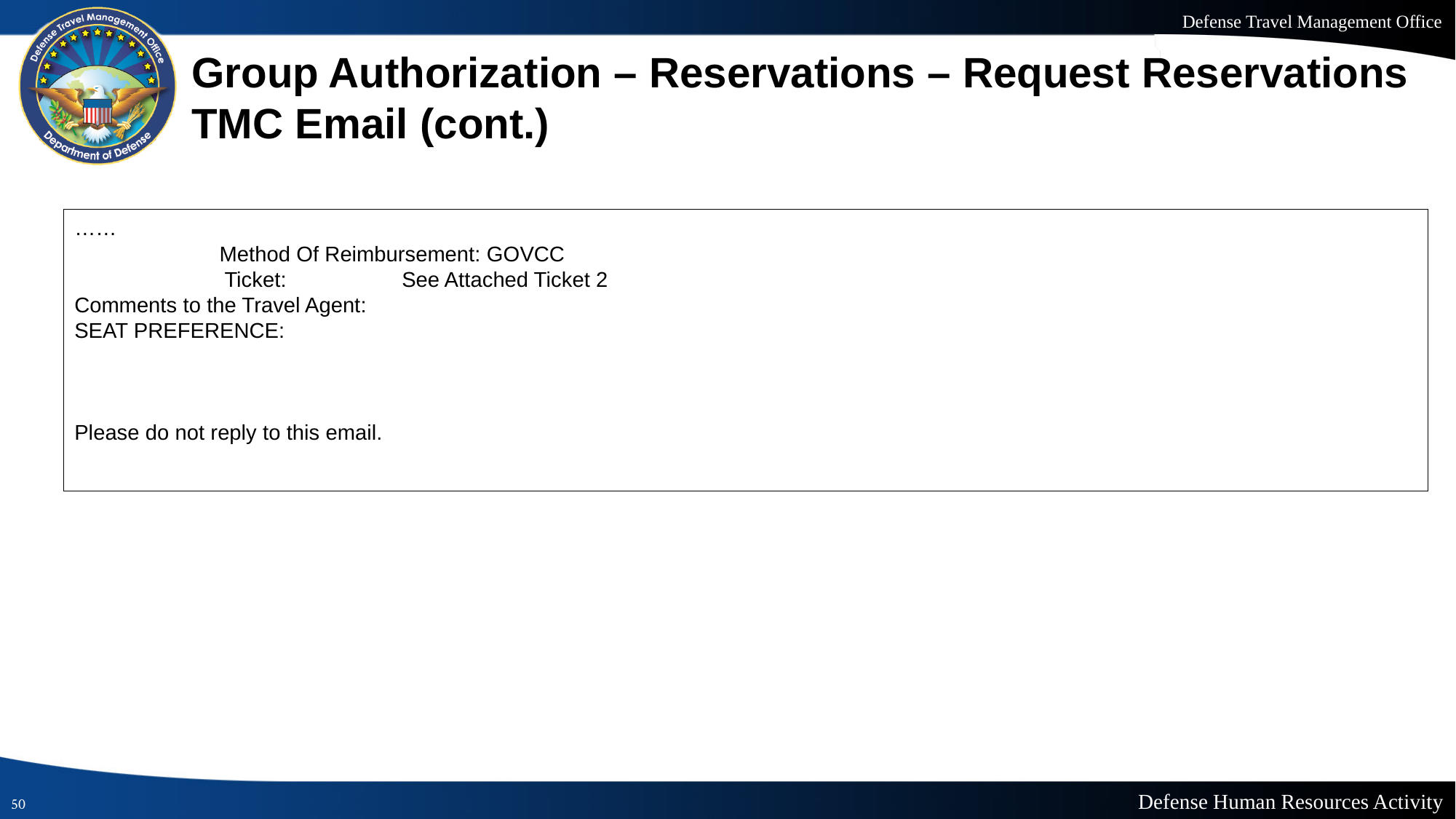

# Group Authorization – Reservations – Request Reservations TMC Email (cont.)
……
 	      Method Of Reimbursement: GOVCC
                         Ticket:		See Attached Ticket 2
Comments to the Travel Agent:
SEAT PREFERENCE:

Please do not reply to this email.
50